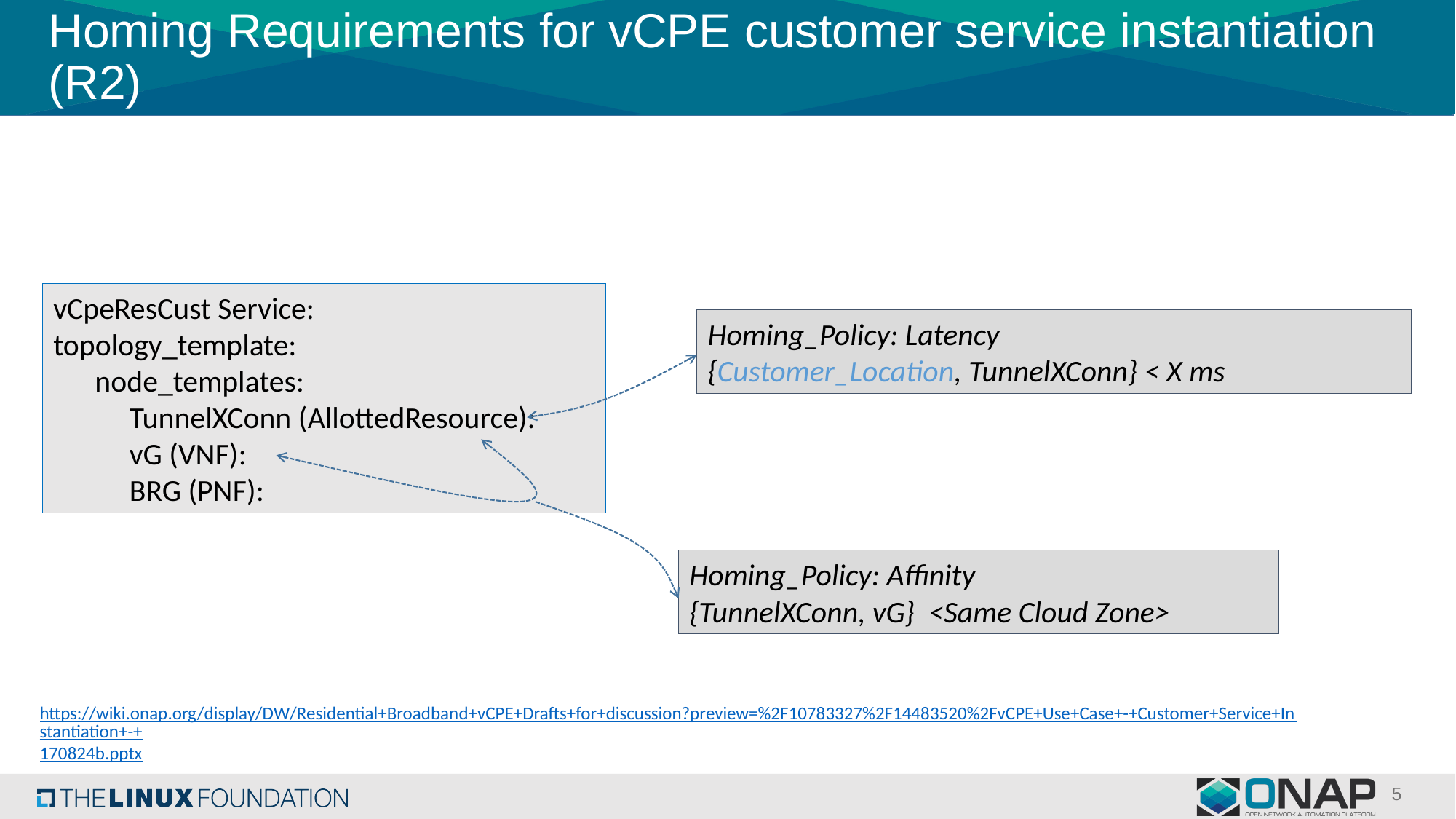

# Homing Requirements for vCPE customer service instantiation (R2)
vCpeResCust Service:
topology_template:
      node_templates:
           TunnelXConn (AllottedResource):
           vG (VNF):
           BRG (PNF):
Homing_Policy: Latency
{Customer_Location, TunnelXConn} < X ms

Homing_Policy: Affinity
{TunnelXConn, vG}  <Same Cloud Zone>
https://wiki.onap.org/display/DW/Residential+Broadband+vCPE+Drafts+for+discussion?preview=%2F10783327%2F14483520%2FvCPE+Use+Case+-+Customer+Service+Instantiation+-+170824b.pptx

5